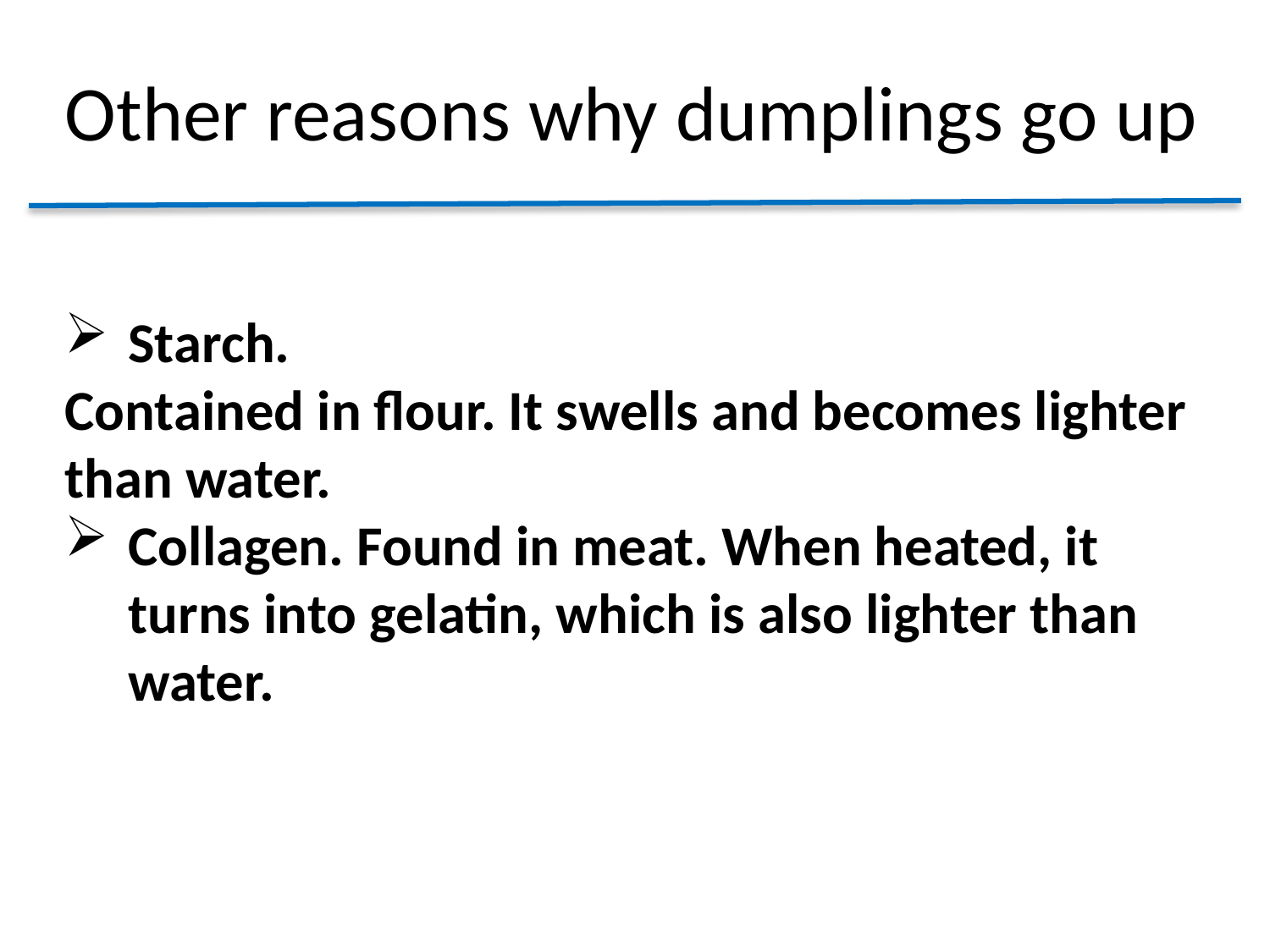

# Other reasons why dumplings go up
Starch.
Contained in flour. It swells and becomes lighter than water.
Collagen. Found in meat. When heated, it turns into gelatin, which is also lighter than water.